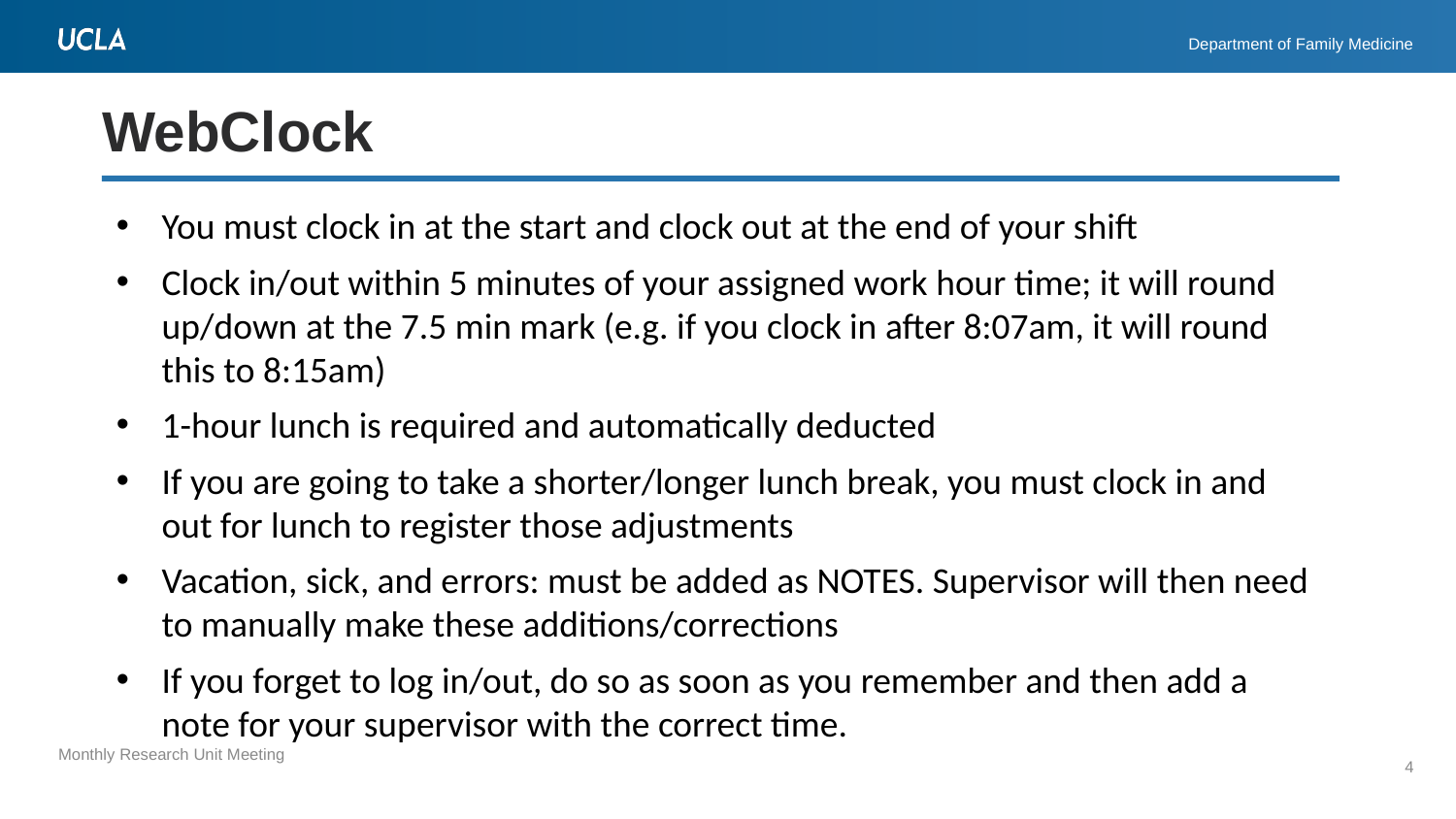

# WebClock
You must clock in at the start and clock out at the end of your shift
Clock in/out within 5 minutes of your assigned work hour time; it will round up/down at the 7.5 min mark (e.g. if you clock in after 8:07am, it will round this to 8:15am)
1-hour lunch is required and automatically deducted
If you are going to take a shorter/longer lunch break, you must clock in and out for lunch to register those adjustments
Vacation, sick, and errors: must be added as NOTES. Supervisor will then need to manually make these additions/corrections
If you forget to log in/out, do so as soon as you remember and then add a note for your supervisor with the correct time.
4